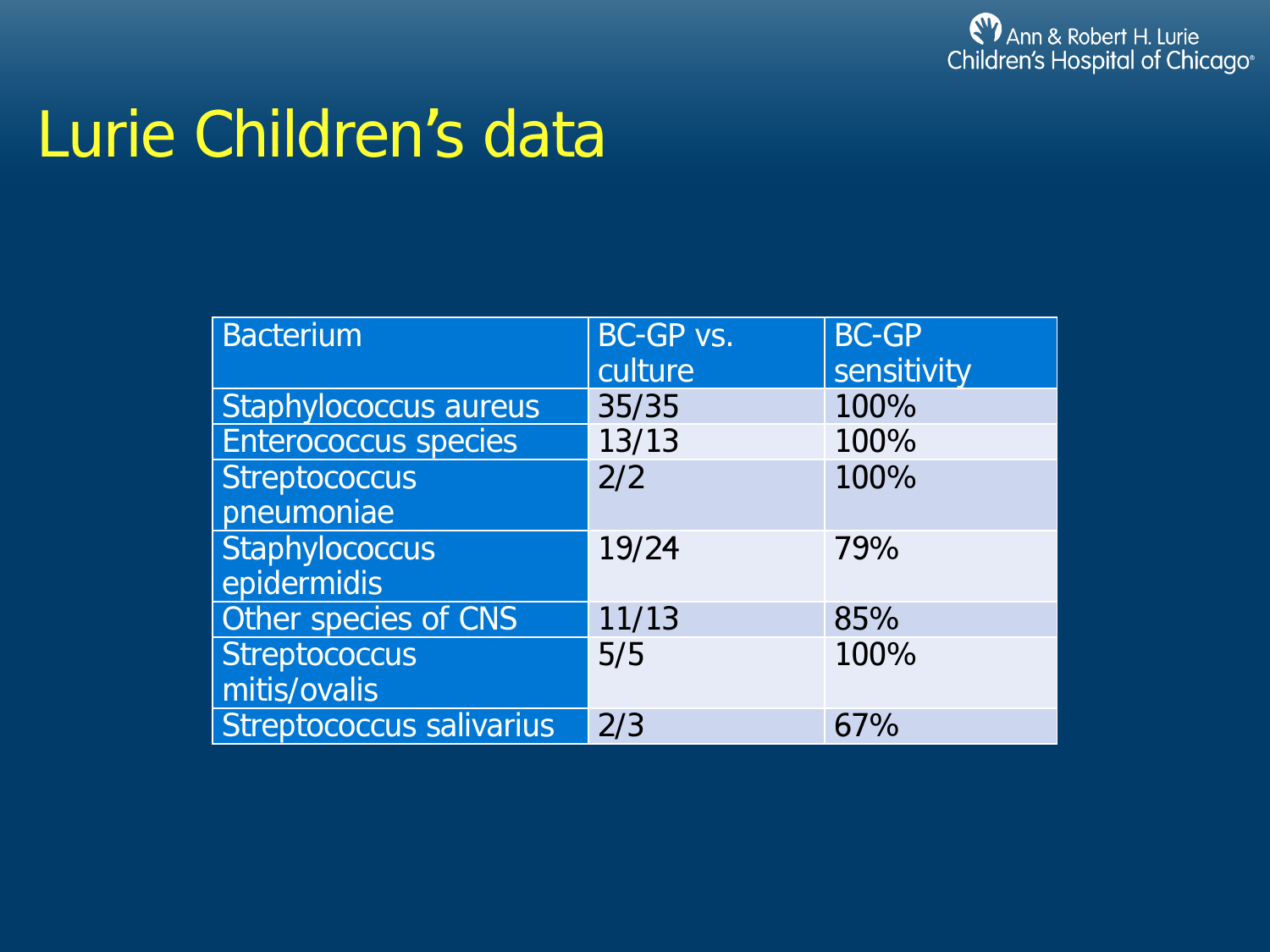

# Lurie Children’s data
| Bacterium | BC-GP vs. culture | BC-GP sensitivity |
| --- | --- | --- |
| Staphylococcus aureus | 35/35 | 100% |
| Enterococcus species | 13/13 | 100% |
| Streptococcus pneumoniae | 2/2 | 100% |
| Staphylococcus epidermidis | 19/24 | 79% |
| Other species of CNS | 11/13 | 85% |
| Streptococcus mitis/ovalis | 5/5 | 100% |
| Streptococcus salivarius | 2/3 | 67% |
| Bacterium | BC-GP vs. culture | BC-GP sensitivity |
| --- | --- | --- |
| Staphylococcus aureus | 35/35 | 100% |
| Enterococcus species | 13/13 | 100% |
| Streptococcus pneumoniae | 2/2 | 100% |
| Staphylococcus epidermidis | 19/24 | 79% |
| Other species of CNS | 11/13 | 85% |
| Streptococcus mitis/ovalis | 5/5 | 100% |
| Streptococcus salivarius | 2/3 | 67% |